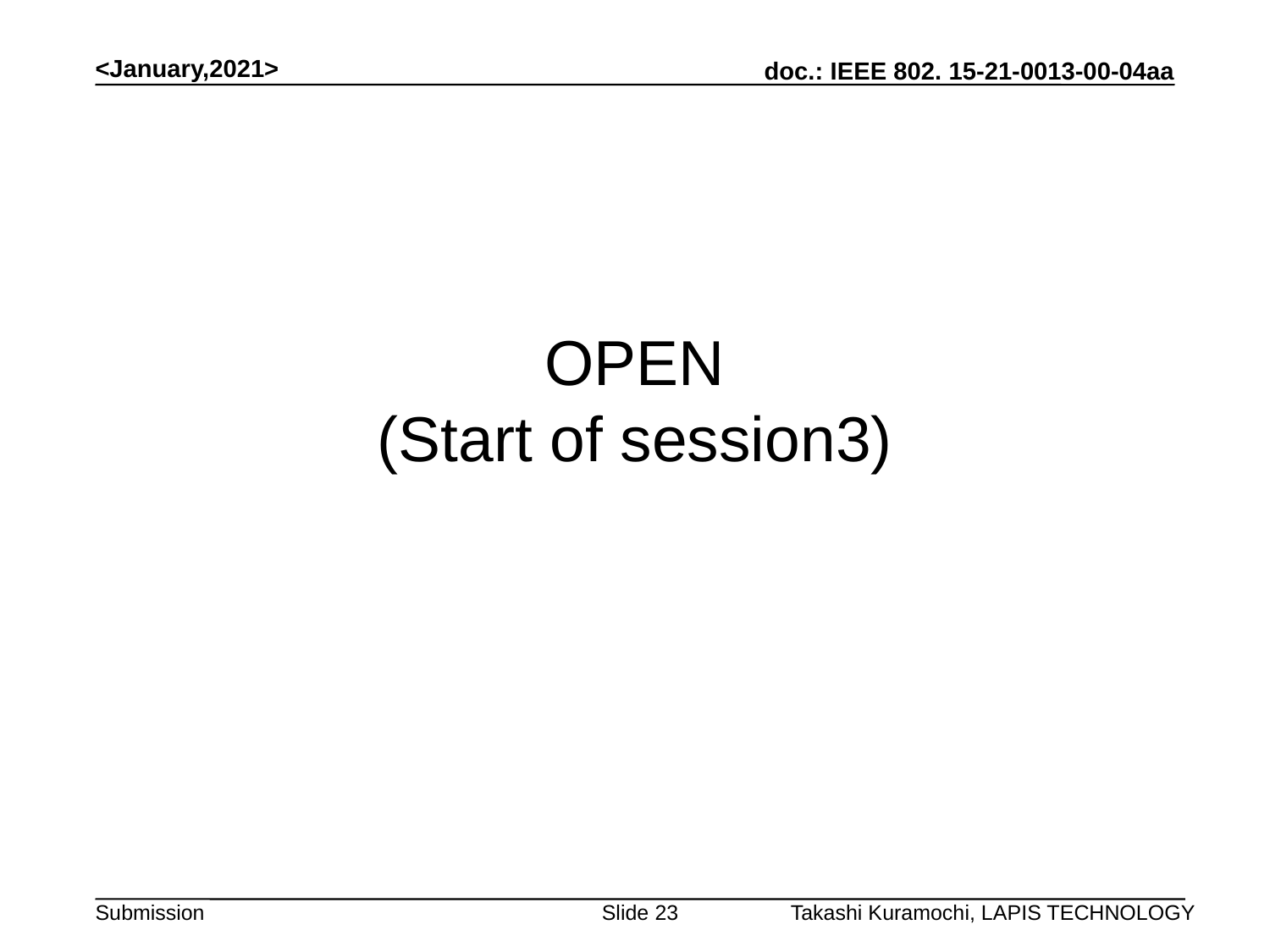

<January,2021>
# OPEN (Start of session3)
Slide 23
Takashi Kuramochi, LAPIS TECHNOLOGY